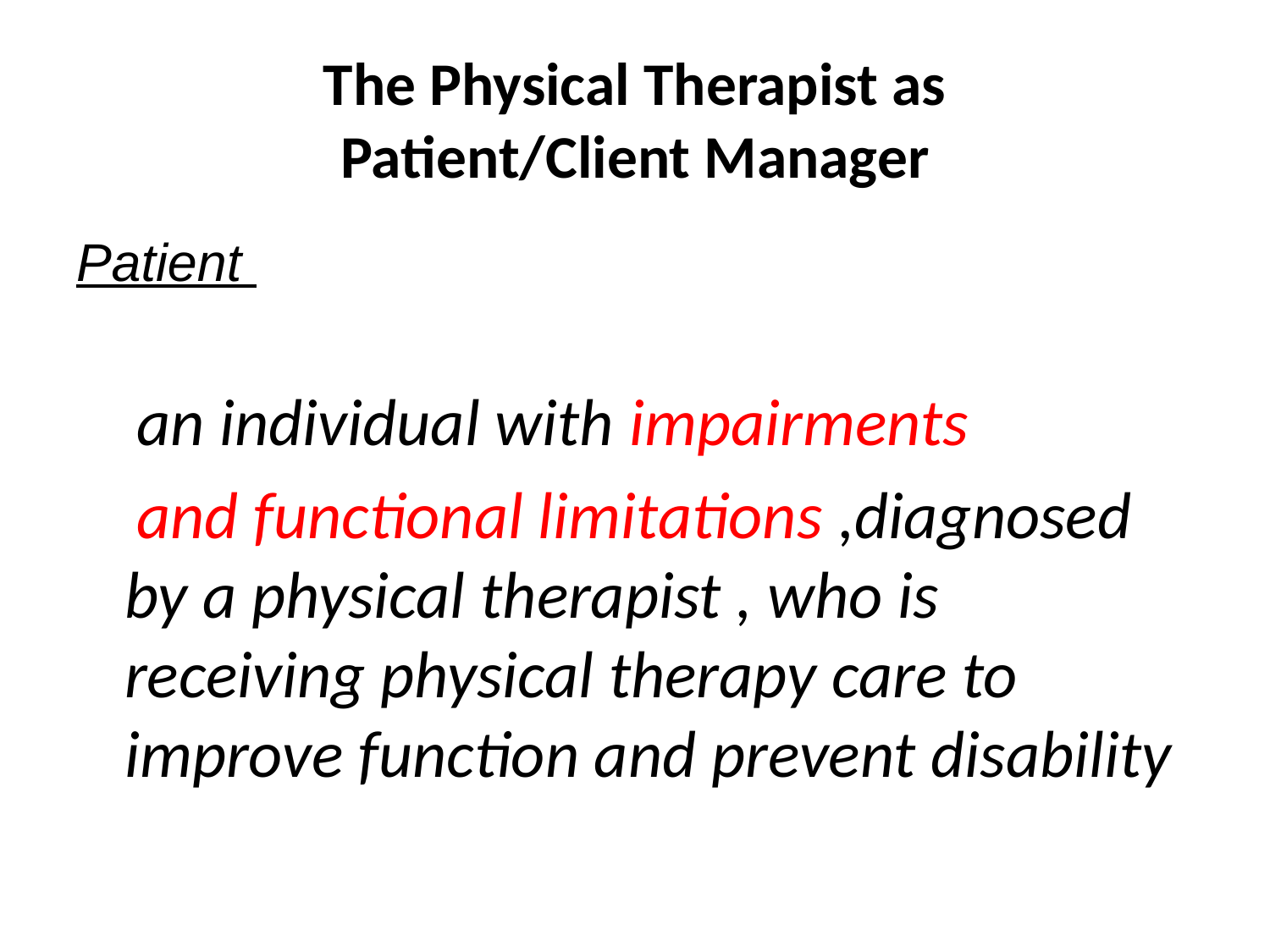

# The Physical Therapist as Patient/Client Manager
Patient

    an individual with impairments
    and functional limitations ,diagnosed by a physical therapist , who is receiving physical therapy care to improve function and prevent disability